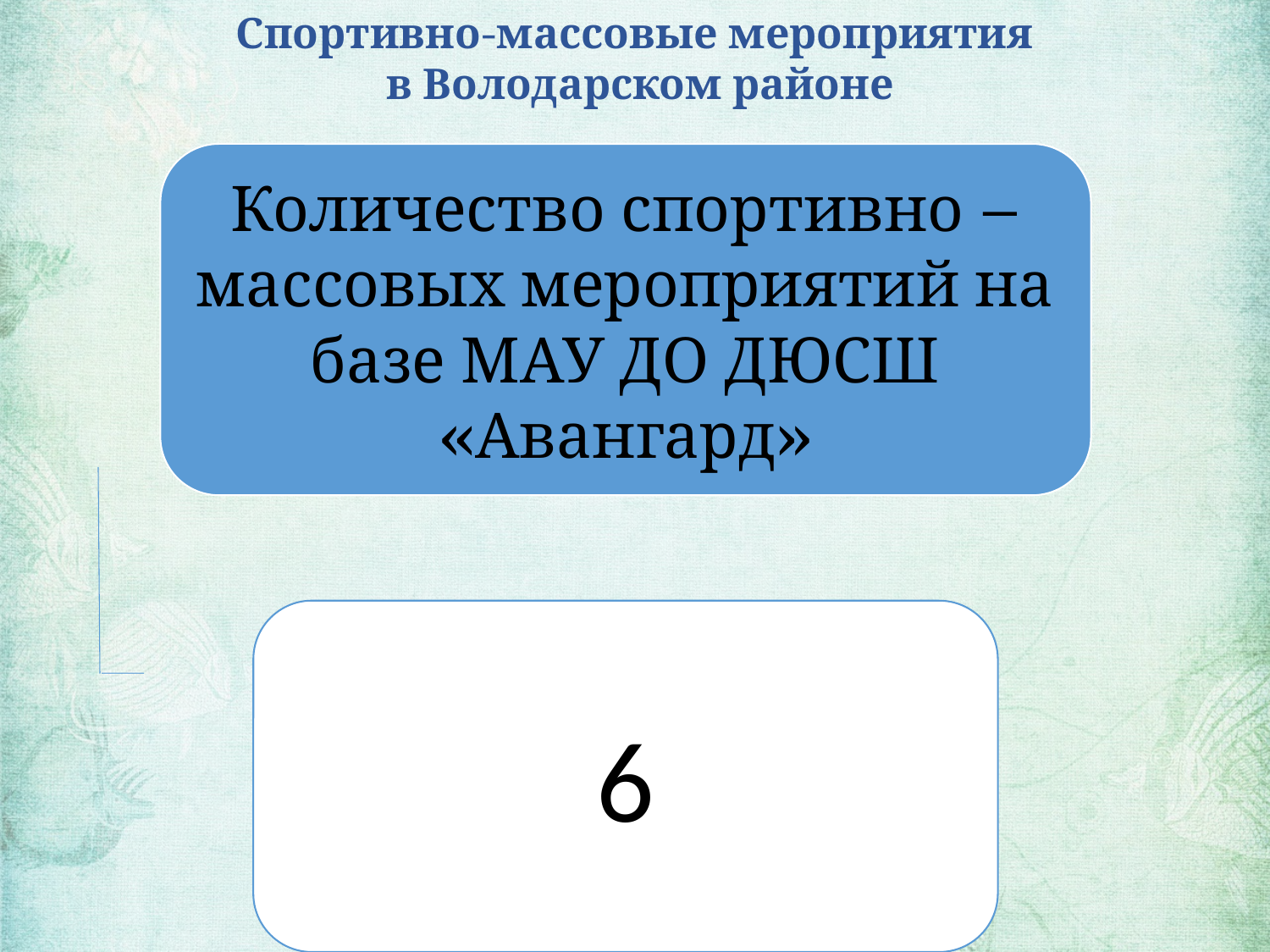

Спортивно-массовые мероприятия
 в Володарском районе
Количество спортивно – массовых мероприятий на базе МАУ ДО ДЮСШ «Авангард»
6